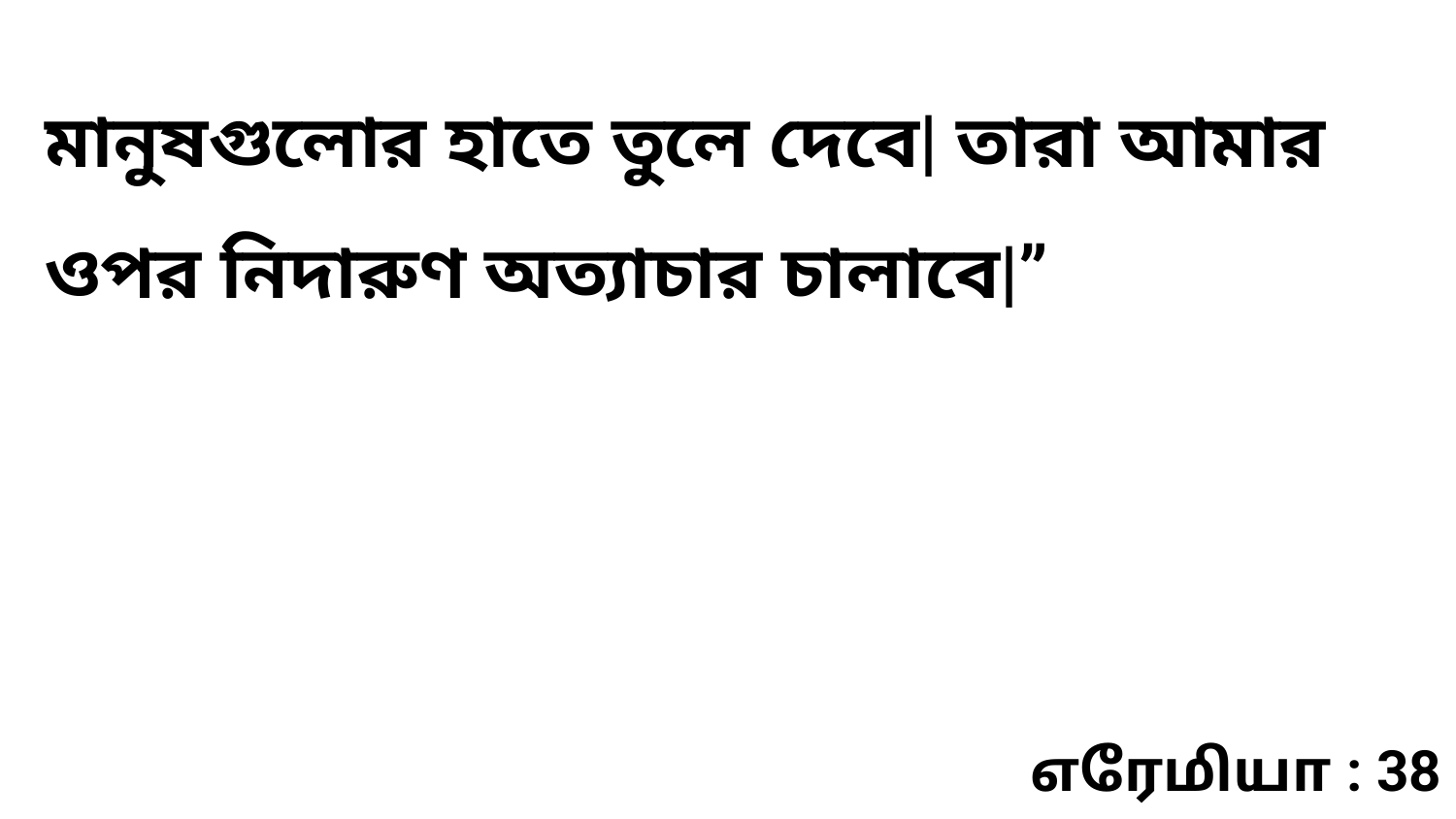

মানুষগুলোর হাতে তুলে দেবে| তারা আমার ওপর নিদারুণ অত্যাচার চালাবে|”
எரேமியா : 38